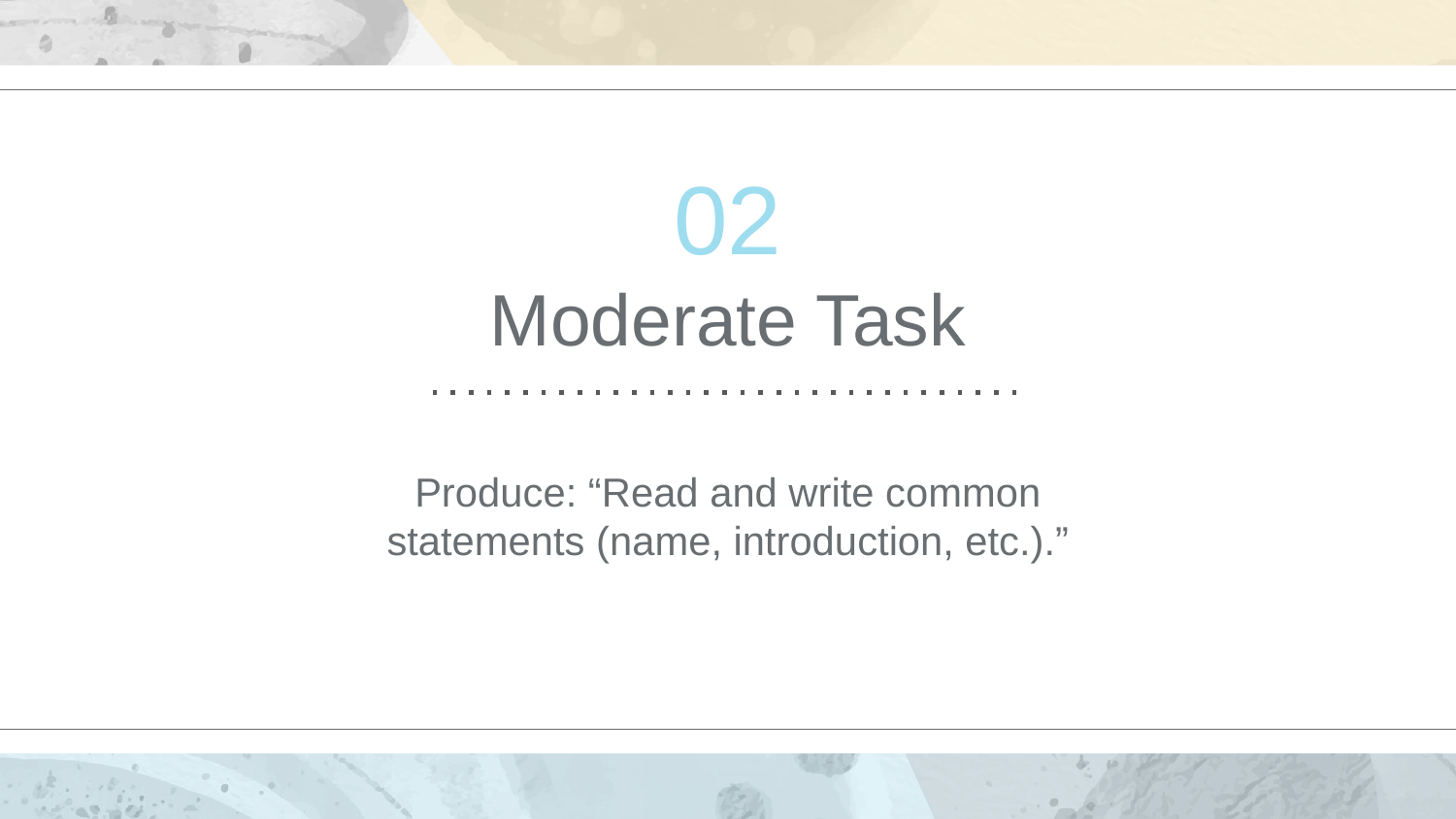

02
# Moderate Task
Produce: “Read and write common statements (name, introduction, etc.).”